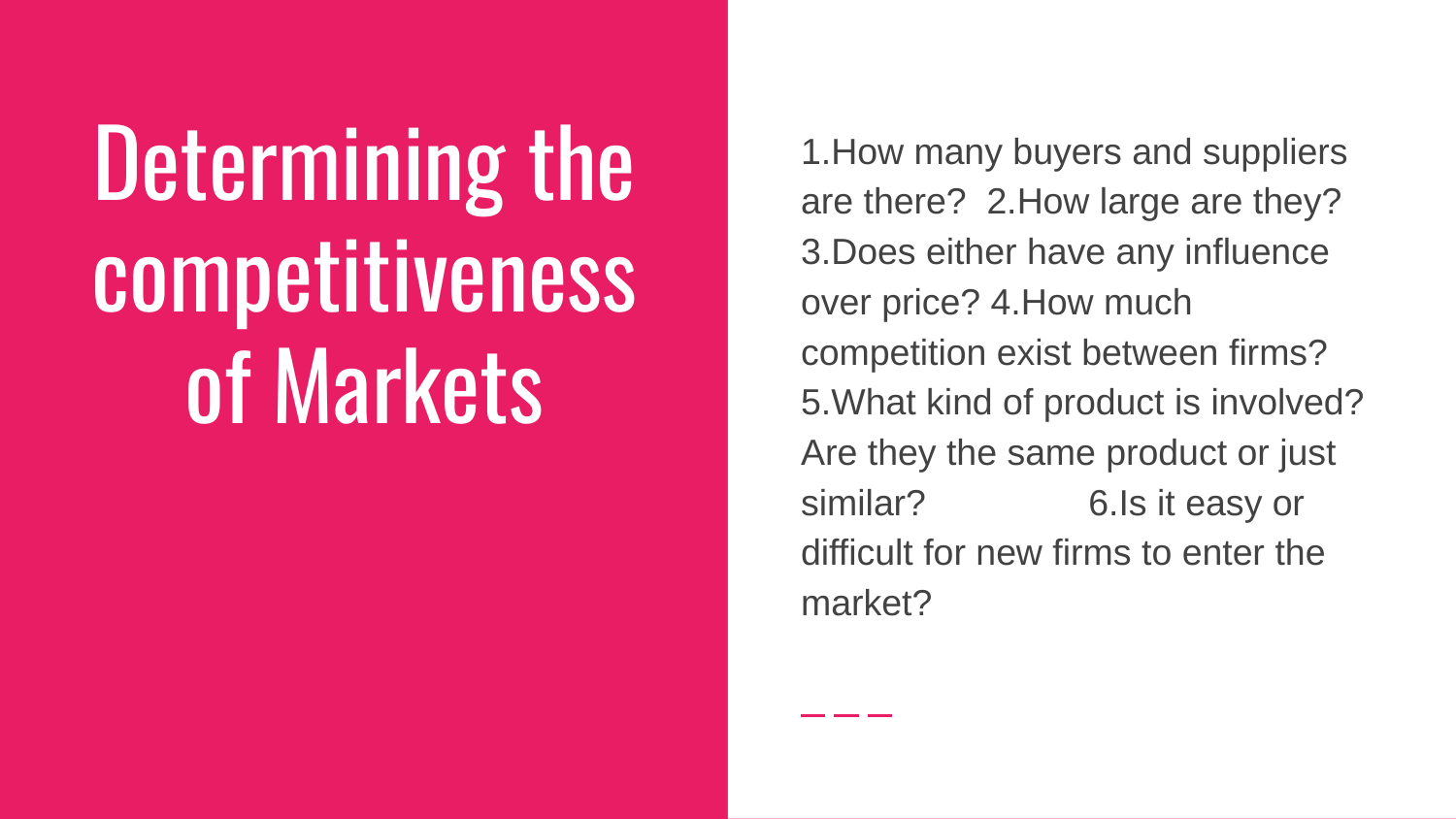

1.How many buyers and suppliers are there?  2.How large are they? 3.Does either have any influence over price? 4.How much competition exist between firms? 5.What kind of product is involved? Are they the same product or just similar?                6.Is it easy or difficult for new firms to enter the market?
# Determining the competitiveness of Markets